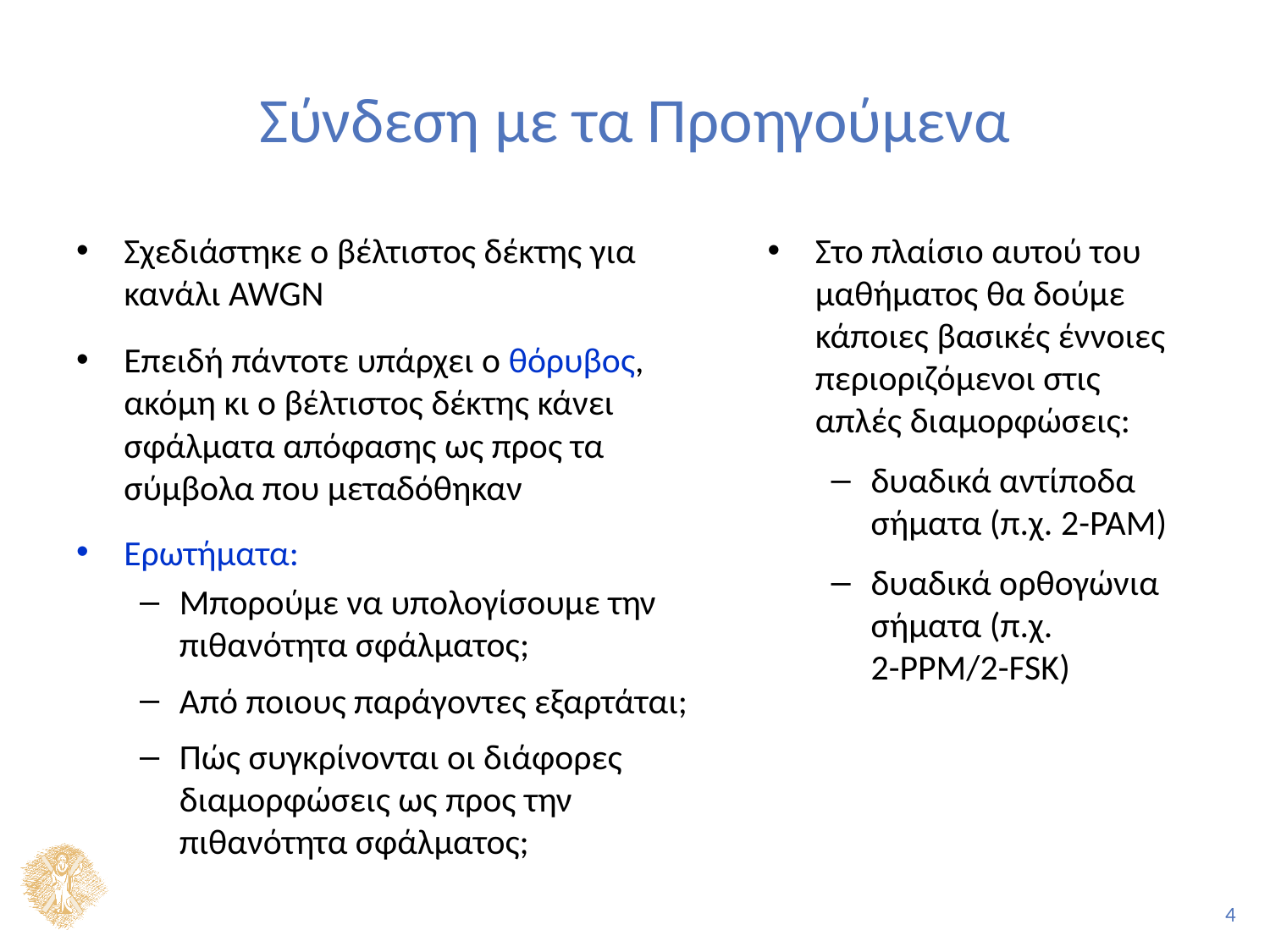

# Σύνδεση με τα Προηγούμενα
Σχεδιάστηκε ο βέλτιστος δέκτης για κανάλι AWGN
Επειδή πάντοτε υπάρχει ο θόρυβος, ακόμη κι ο βέλτιστος δέκτης κάνει σφάλματα απόφασης ως προς τα σύμβολα που μεταδόθηκαν
Ερωτήματα:
Μπορούμε να υπολογίσουμε την πιθανότητα σφάλματος;
Από ποιους παράγοντες εξαρτάται;
Πώς συγκρίνονται οι διάφορες διαμορφώσεις ως προς την πιθανότητα σφάλματος;
Στο πλαίσιο αυτού του μαθήματος θα δούμε κάποιες βασικές έννοιες περιοριζόμενοι στις απλές διαμορφώσεις:
δυαδικά αντίποδα σήματα (π.χ. 2-PAM)
δυαδικά ορθογώνια σήματα (π.χ. 2-PPM/2-FSK)